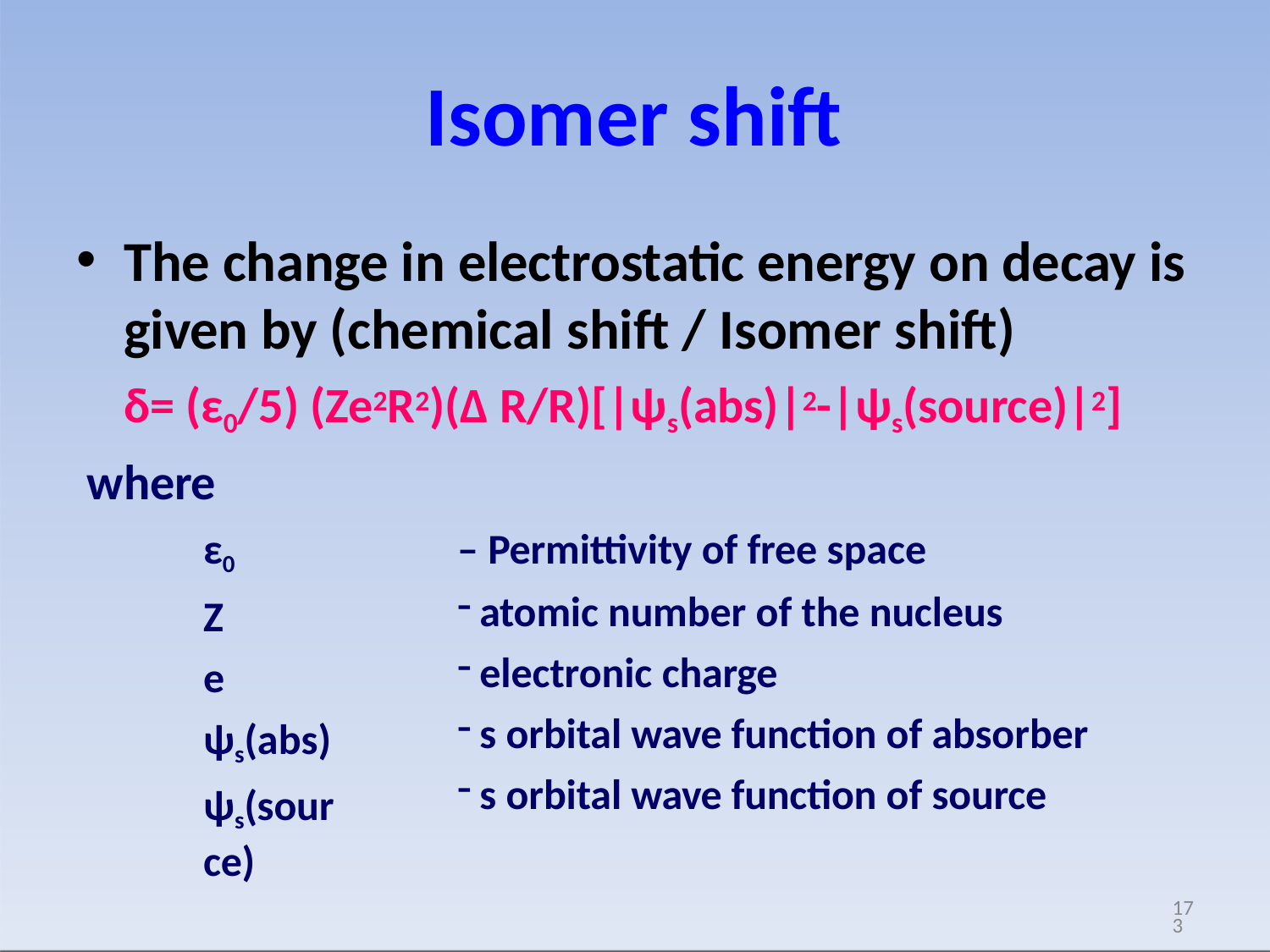

# Isomer shift
The change in electrostatic energy on decay is
given by (chemical shift / Isomer shift)
δ= (ε0/5) (Ze2R2)(Δ R/R)[|ψs(abs)|2-|ψs(source)|2]  where
ε0
Z
e  ψs(abs)
ψs(source)
– Permittivity of free space
atomic number of the nucleus
electronic charge
s orbital wave function of absorber
s orbital wave function of source
173